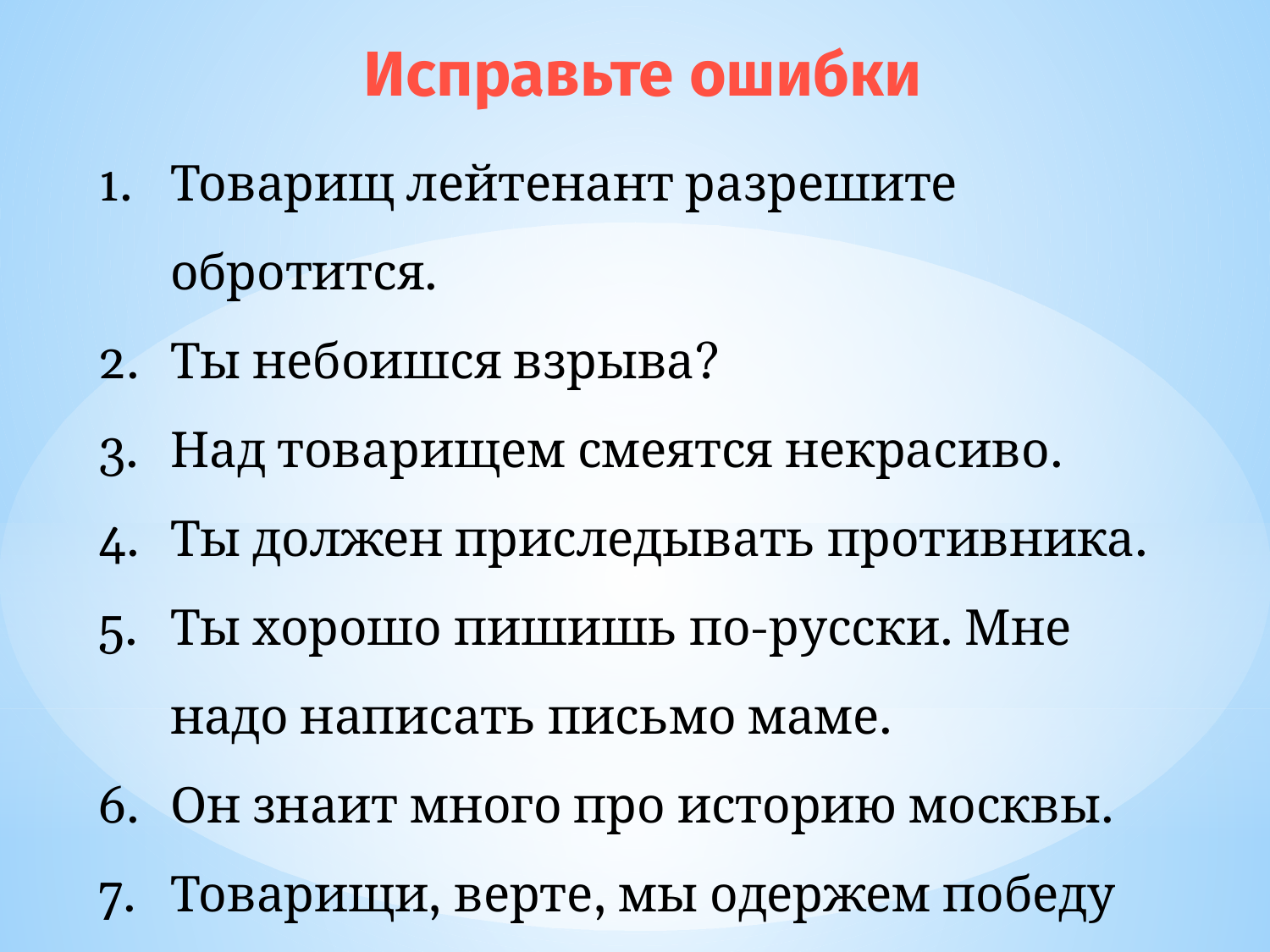

Исправьте ошибки
Товарищ лейтенант разрешите обротится.
Ты небоишся взрыва?
Над товарищем смеятся некрасиво.
Ты должен приследывать противника.
Ты хорошо пишишь по-русски. Мне надо написать письмо маме.
Он знаит много про историю москвы.
Товарищи, верте, мы одержем победу над фашистами!